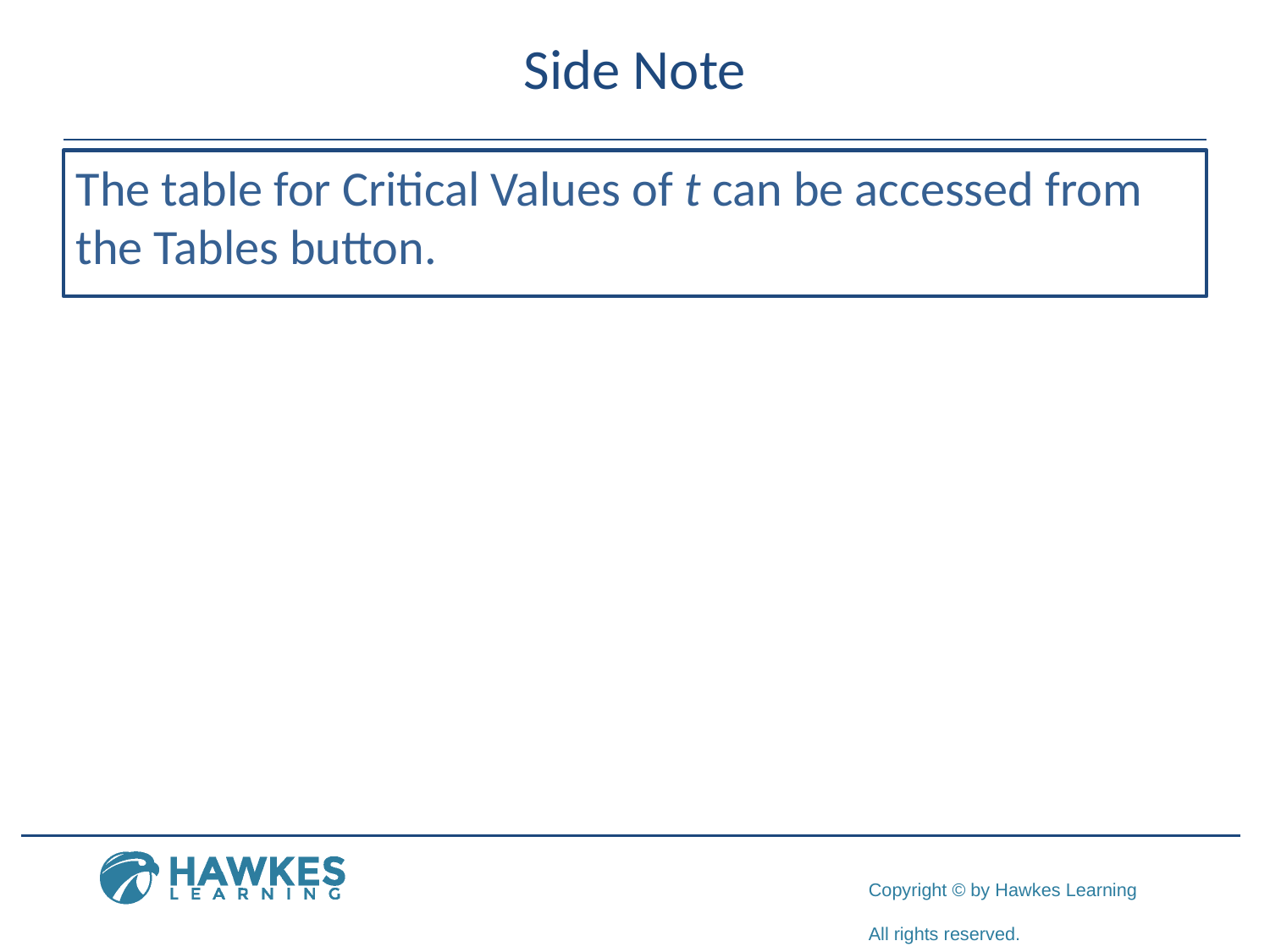

# Side Note
The table for Critical Values of t can be accessed from the Tables button.